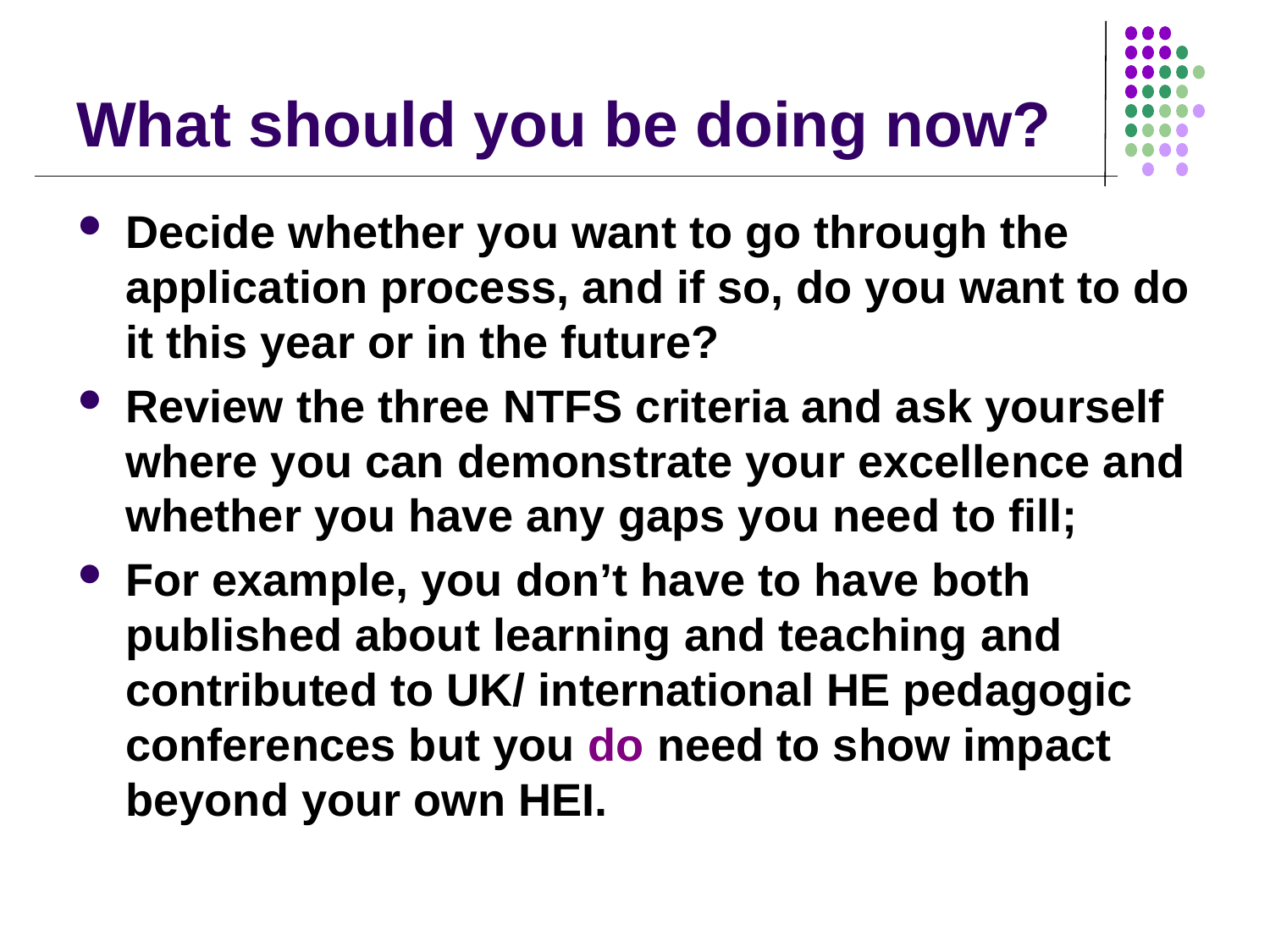

# What should you be doing now?
Decide whether you want to go through the application process, and if so, do you want to do it this year or in the future?
Review the three NTFS criteria and ask yourself where you can demonstrate your excellence and whether you have any gaps you need to fill;
For example, you don’t have to have both published about learning and teaching and contributed to UK/ international HE pedagogic conferences but you do need to show impact beyond your own HEI.